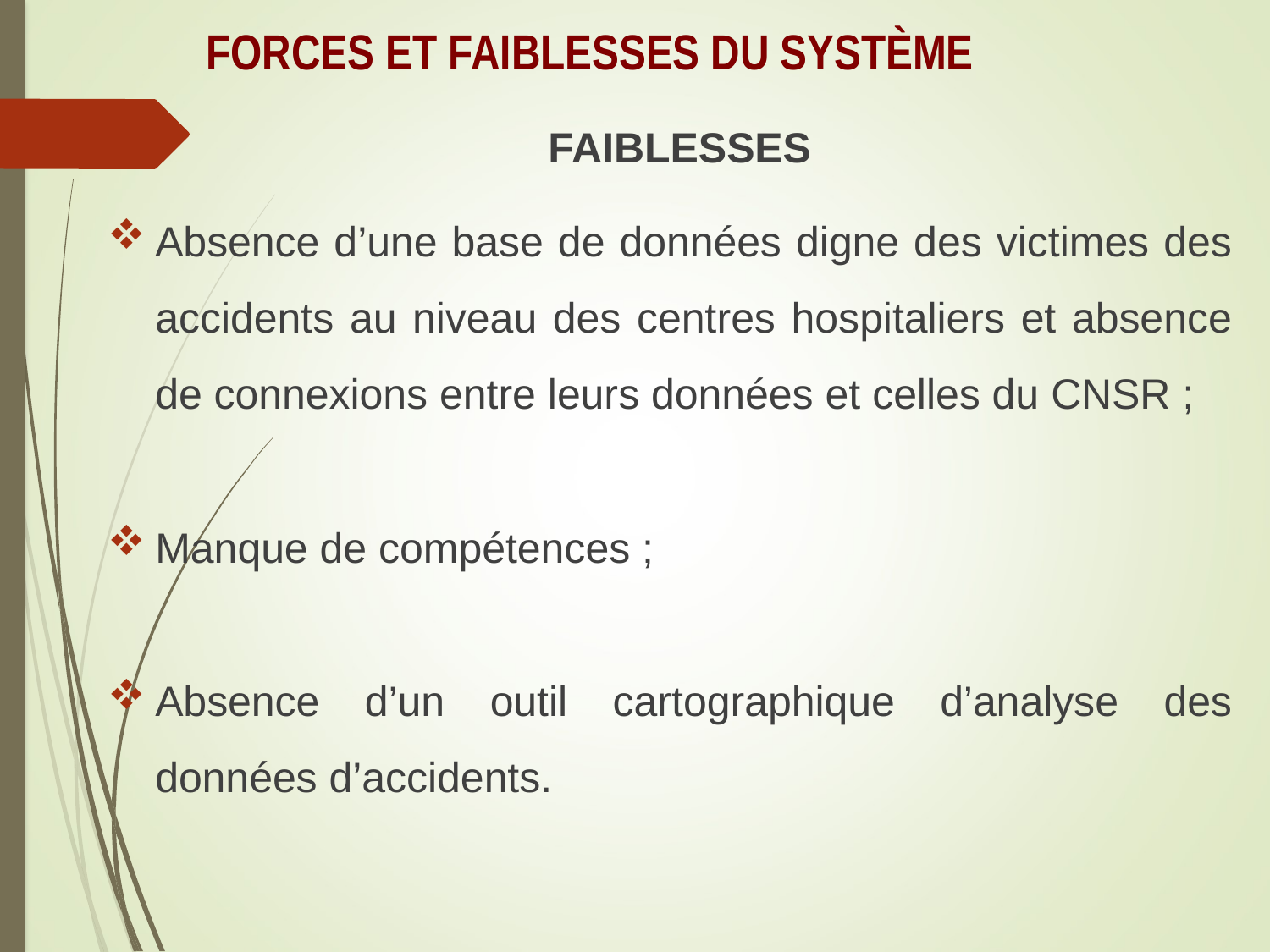

FORCES ET FAIBLESSES DU SYSTÈME

    			 FAIBLESSES
Absence d’une base de données digne des victimes des accidents au niveau des centres hospitaliers et absence de connexions entre leurs données et celles du CNSR ;

Manque de compétences ;

Absence d’un outil cartographique d’analyse des données d’accidents.